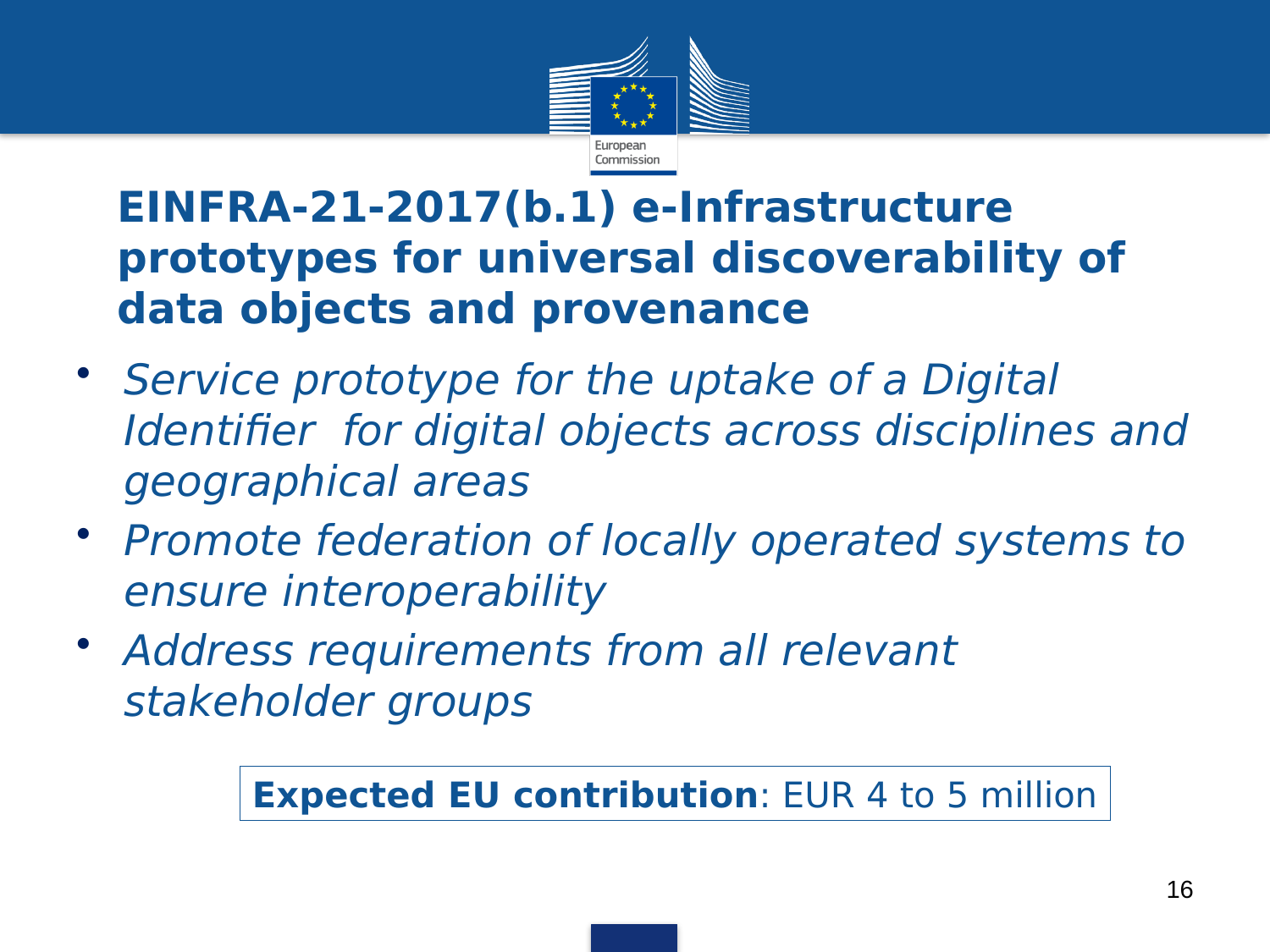

# EINFRA-21-2017(b.1) e-Infrastructure prototypes for universal discoverability of data objects and provenance
Service prototype for the uptake of a Digital Identifier  for digital objects across disciplines and geographical areas
Promote federation of locally operated systems to ensure interoperability
Address requirements from all relevant stakeholder groups

Expected EU contribution: EUR 4 to 5 million
16